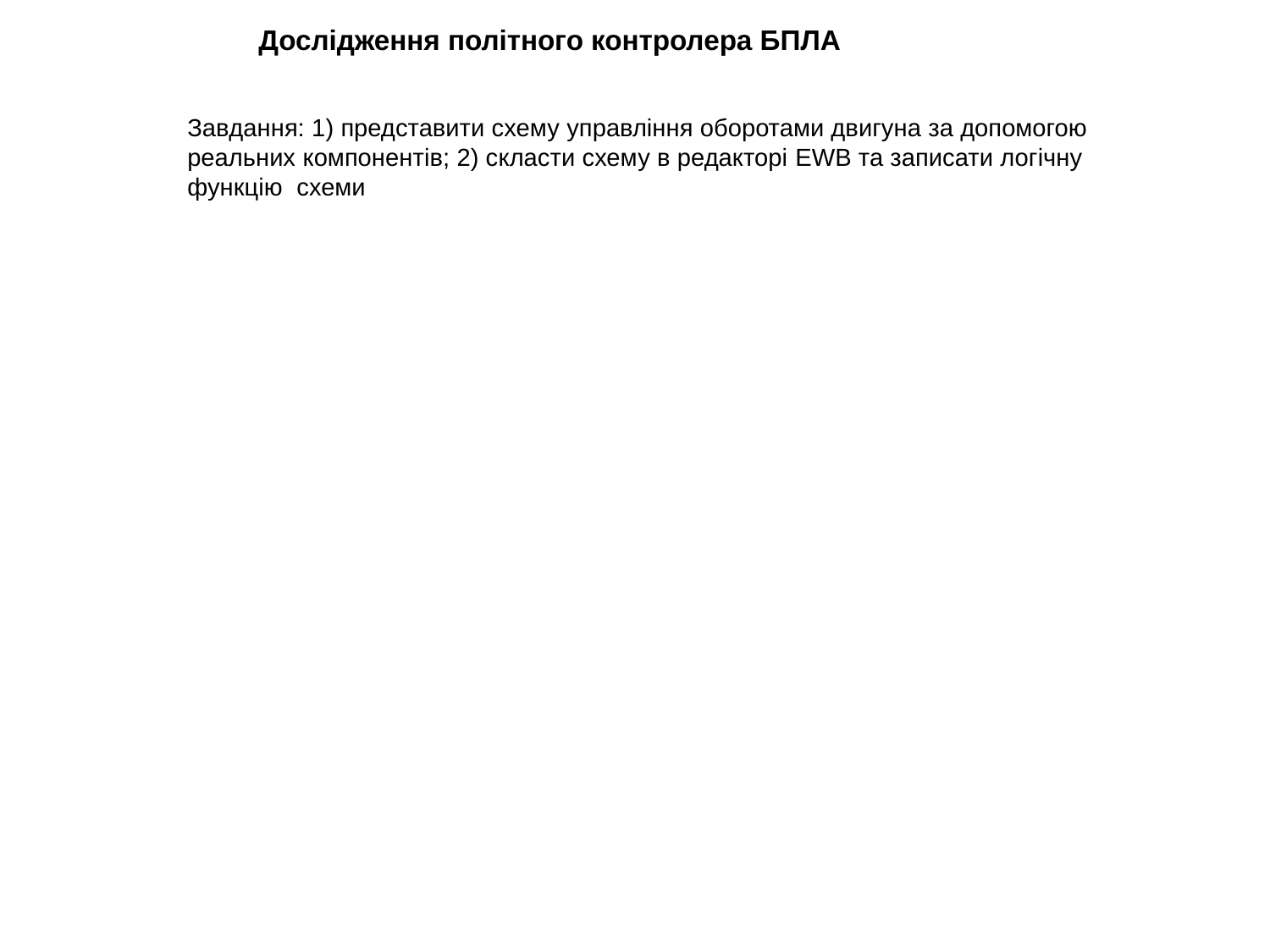

Дослідження політного контролера БПЛА

Завдання: 1) представити схему управління оборотами двигуна за допомогою реальних компонентів; 2) скласти схему в редакторі EWB та записати логічну функцію  схеми